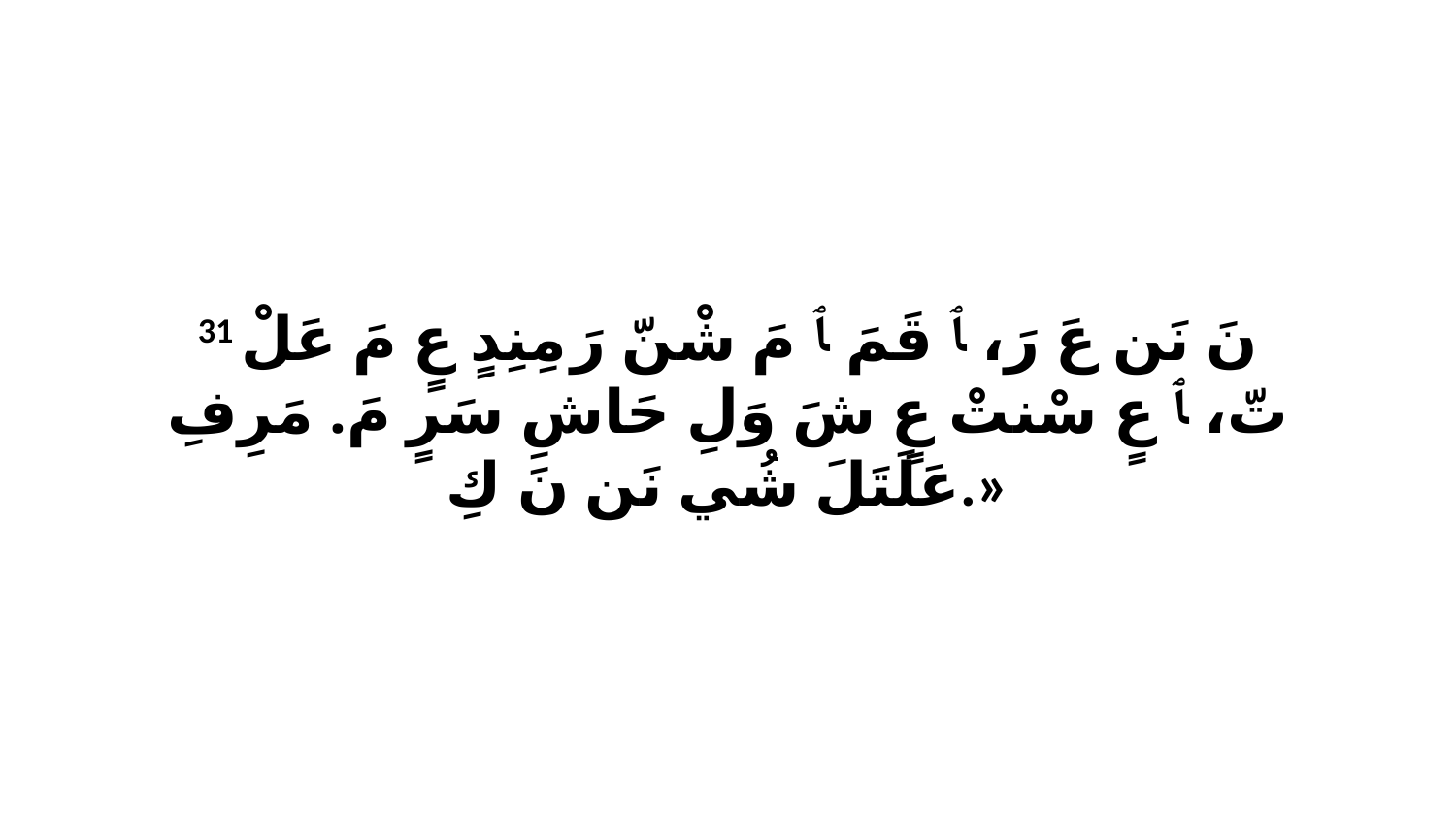

31 نَ نَن عَ رَ، ﭑ قَمَ ﭑ مَ شْنّ رَ مِنِدٍ عٍ مَ عَلْ تّ، ﭑ عٍ سْنتْ عٍ شَ وَلِ حَاشِ سَرٍ مَ. مَرِفِ عَلَتَلَ شُي نَن نَ كِ.»